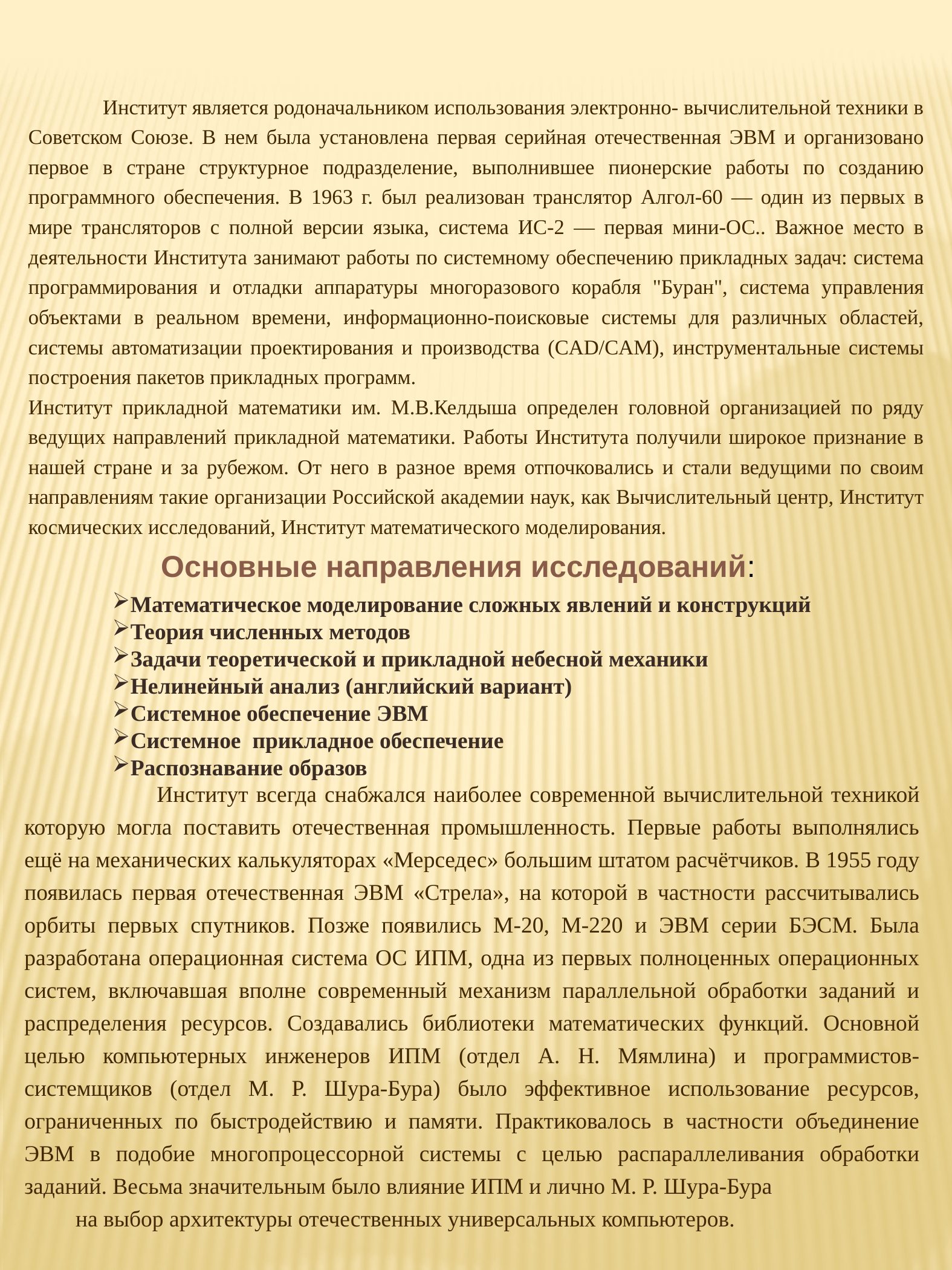

Институт является родоначальником использования электронно- вычислительной техники в Советском Союзе. В нем была установлена первая серийная отечественная ЭВМ и организовано первое в стране структурное подразделение, выполнившее пионерские работы по созданию программного обеспечения. В 1963 г. был реализован транслятор Алгол-60 — один из первых в мире трансляторов с полной версии языка, система ИС-2 — первая мини-ОС.. Важное место в деятельности Института занимают работы по системному обеспечению прикладных задач: система программирования и отладки аппаратуры многоразового корабля "Буран", система управления объектами в реальном времени, информационно-поисковые системы для различных областей, системы автоматизации проектирования и производства (CAD/CAM), инструментальные системы построения пакетов прикладных программ.
Институт прикладной математики им. М.В.Келдыша определен головной организацией по ряду ведущих направлений прикладной математики. Работы Института получили широкое признание в нашей стране и за рубежом. От него в разное время отпочковались и стали ведущими по своим направлениям такие организации Российской академии наук, как Вычислительный центр, Институт космических исследований, Институт математического моделирования.

Основные направления исследований:
Математическое моделирование сложных явлений и конструкций
Теория численных методов
Задачи теоретической и прикладной небесной механики
Нелинейный анализ (английский вариант)
Системное обеспечение ЭВМ
Системное  прикладное обеспечение
Распознавание образов
           Институт всегда снабжался наиболее современной вычислительной техникой которую могла поставить отечественная промышленность. Первые работы выполнялись ещё на механических калькуляторах «Мерседес» большим штатом расчётчиков. В 1955 году появилась первая отечественная ЭВМ «Стрела», на которой в частности рассчитывались орбиты первых спутников. Позже появились М-20, М-220 и ЭВМ серии БЭСМ. Была разработана операционная система ОС ИПМ, одна из первых полноценных операционных систем, включавшая вполне современный механизм параллельной обработки заданий и распределения ресурсов. Создавались библиотеки математических функций. Основной целью компьютерных инженеров ИПМ (отдел А. Н. Мямлина) и программистов-системщиков (отдел М. Р. Шура-Бура) было эффективное использование ресурсов, ограниченных по быстродействию и памяти. Практиковалось в частности объединение ЭВМ в подобие многопроцессорной системы с целью распараллеливания обработки заданий. Весьма значительным было влияние ИПМ и лично М. Р. Шура-Бура
 на выбор архитектуры отечественных универсальных компьютеров.